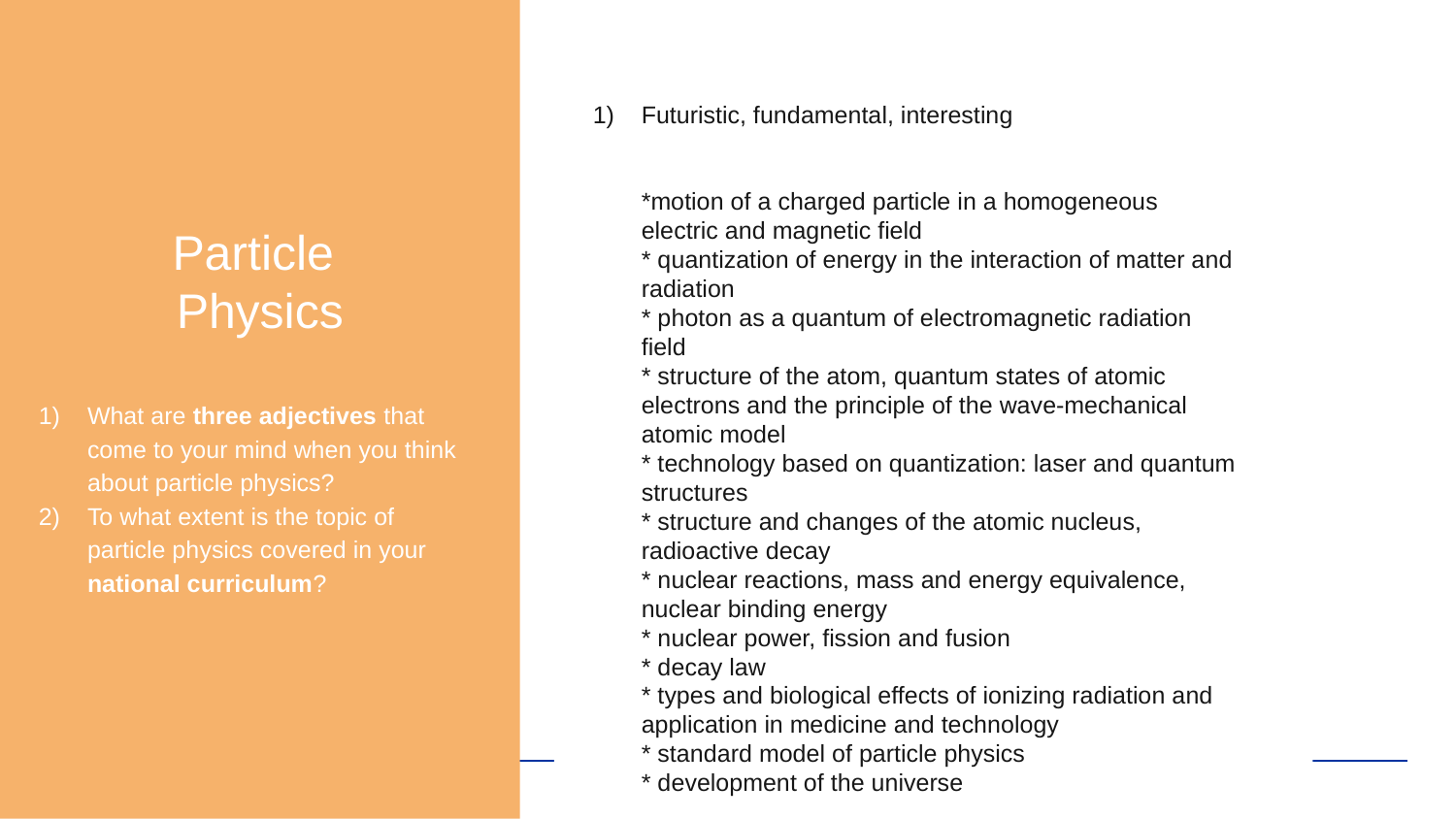

Particle
Physics

What are three adjectives that come to your mind when you think about particle physics?
To what extent is the topic of particle physics covered in your national curriculum?

Futuristic, fundamental, interesting

*motion of a charged particle in a homogeneous electric and magnetic field
* quantization of energy in the interaction of matter and radiation
* photon as a quantum of electromagnetic radiation field
* structure of the atom, quantum states of atomic electrons and the principle of the wave-mechanical atomic model
* technology based on quantization: laser and quantum structures
* structure and changes of the atomic nucleus, radioactive decay
* nuclear reactions, mass and energy equivalence, nuclear binding energy
* nuclear power, fission and fusion
* decay law
* types and biological effects of ionizing radiation and application in medicine and technology
* standard model of particle physics
* development of the universe